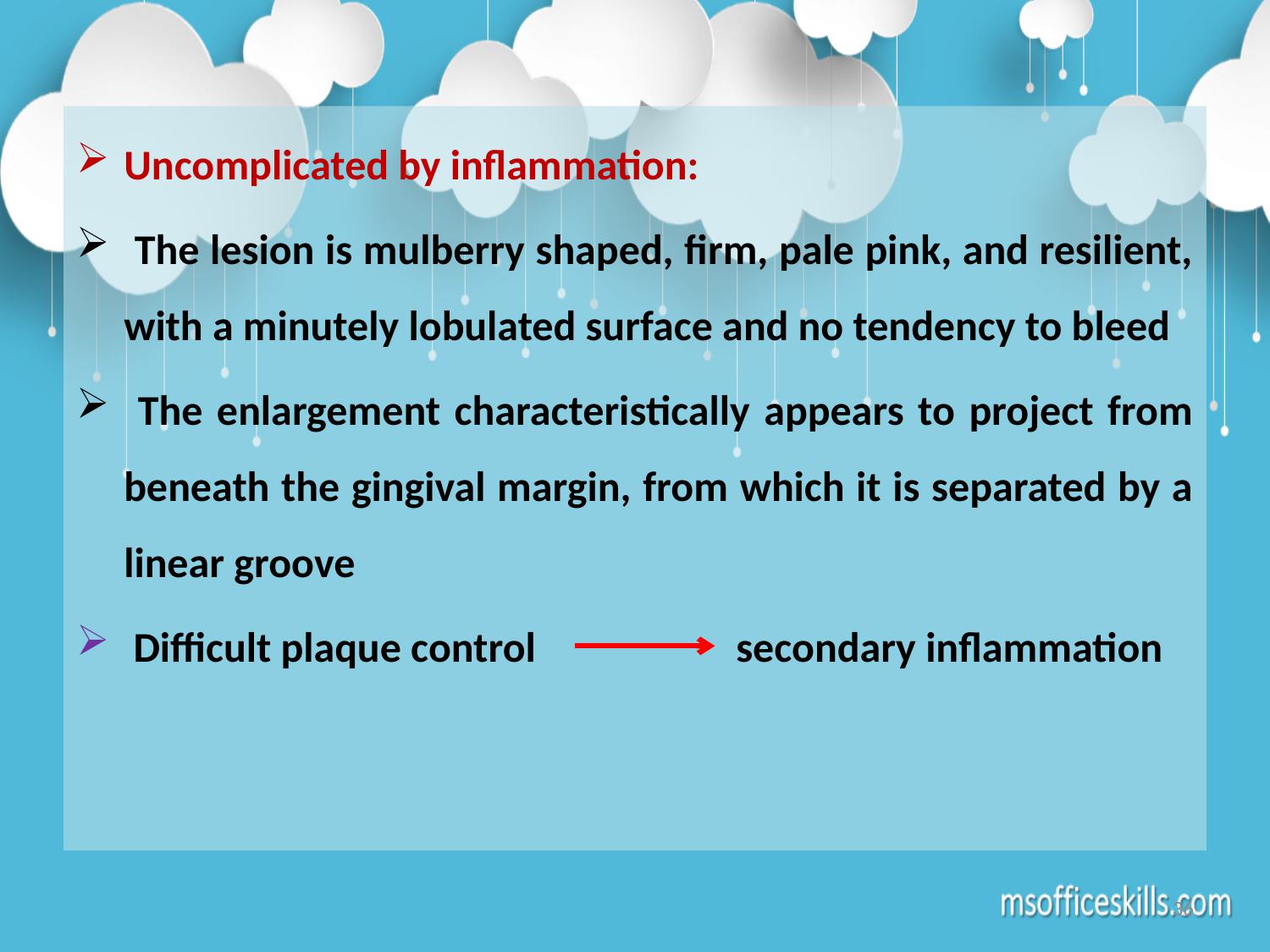

Uncomplicated by inflammation:
 The lesion is mulberry shaped, firm, pale pink, and resilient, with a minutely lobulated surface and no tendency to bleed
 The enlargement characteristically appears to project from beneath the gingival margin, from which it is separated by a linear groove
 Difficult plaque control                     secondary inflammation
36